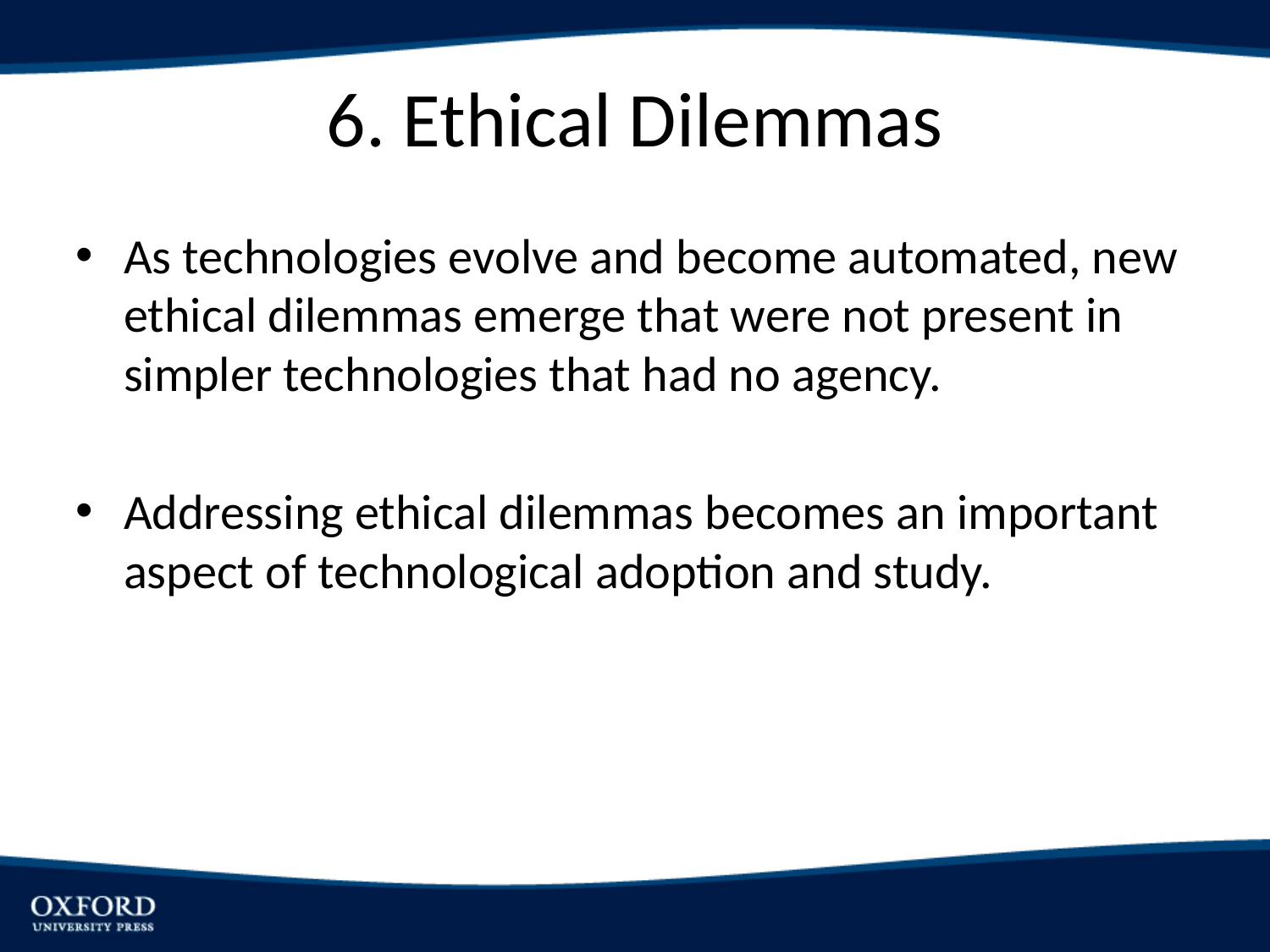

6. Ethical Dilemmas
As technologies evolve and become automated, new ethical dilemmas emerge that were not present in simpler technologies that had no agency.

Addressing ethical dilemmas becomes an important aspect of technological adoption and study.